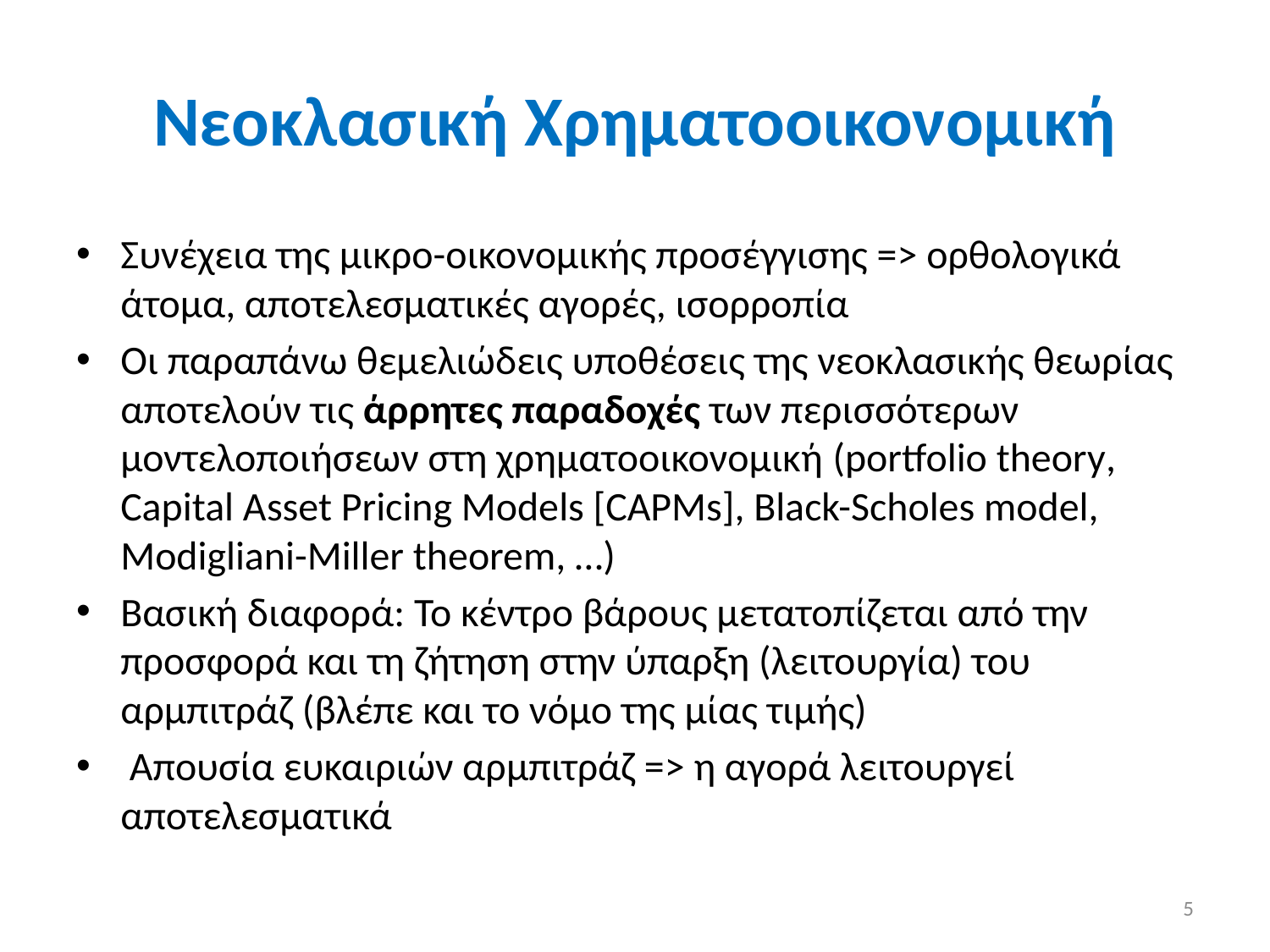

# Νεοκλασική Χρηματοοικονομική
Συνέχεια της μικρο-οικονομικής προσέγγισης => ορθολογικά άτομα, αποτελεσματικές αγορές, ισορροπία
Οι παραπάνω θεμελιώδεις υποθέσεις της νεοκλασικής θεωρίας αποτελούν τις άρρητες παραδοχές των περισσότερων μοντελοποιήσεων στη χρηματοοικονομική (portfolio theory, Capital Asset Pricing Models [CAPMs], Black-Scholes model, Modigliani-Miller theorem, …)
Βασική διαφορά: Το κέντρο βάρους μετατοπίζεται από την προσφορά και τη ζήτηση στην ύπαρξη (λειτουργία) του αρμπιτράζ (βλέπε και το νόμο της μίας τιμής)
 Απουσία ευκαιριών αρμπιτράζ => η αγορά λειτουργεί αποτελεσματικά

5